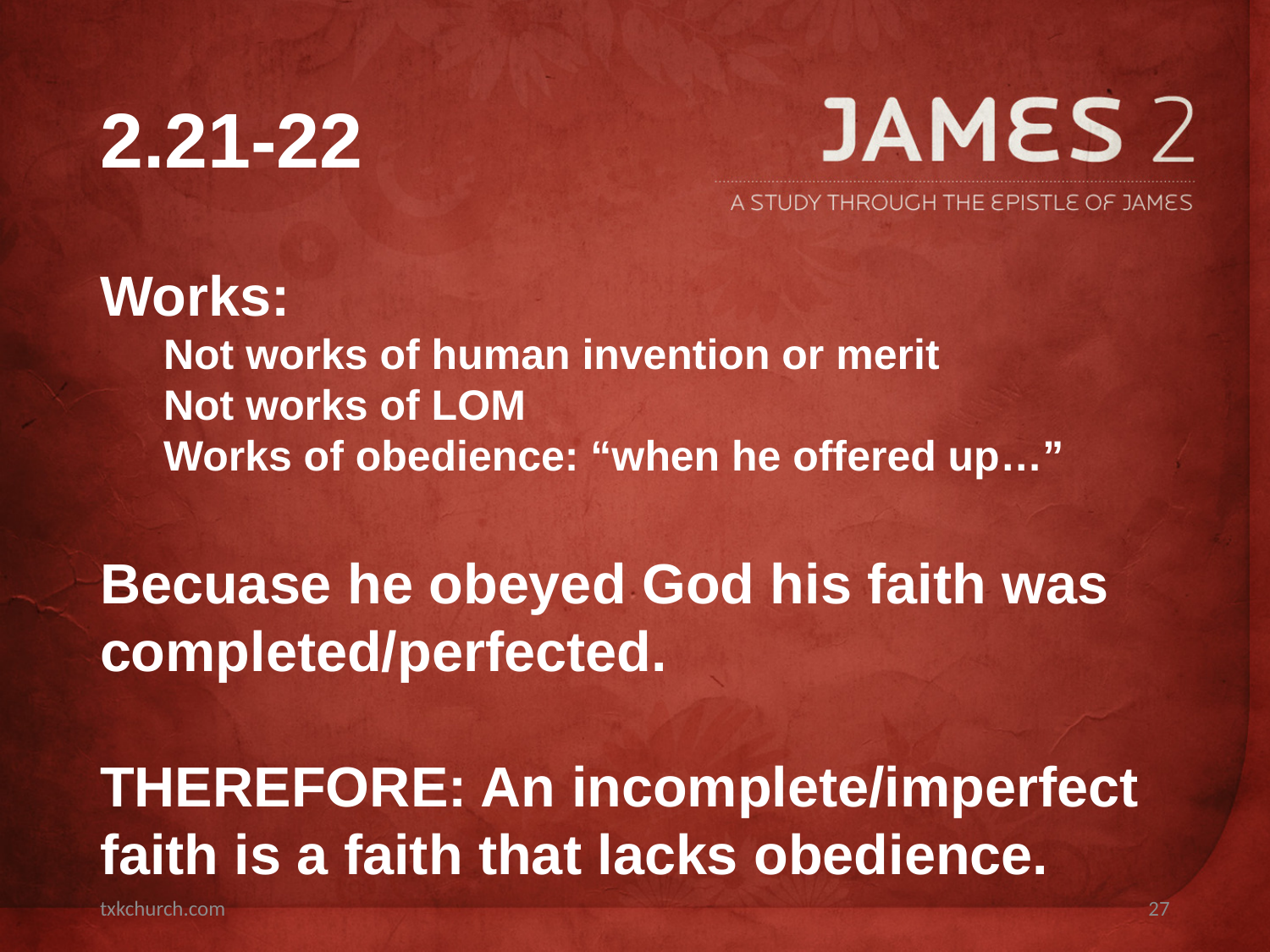

# 2.21-22
Works:
Not works of human invention or merit
Not works of LOM
Works of obedience: “when he offered up…”

Becuase he obeyed God his faith was completed/perfected.

THEREFORE: An incomplete/imperfect faith is a faith that lacks obedience.
txkchurch.com
27